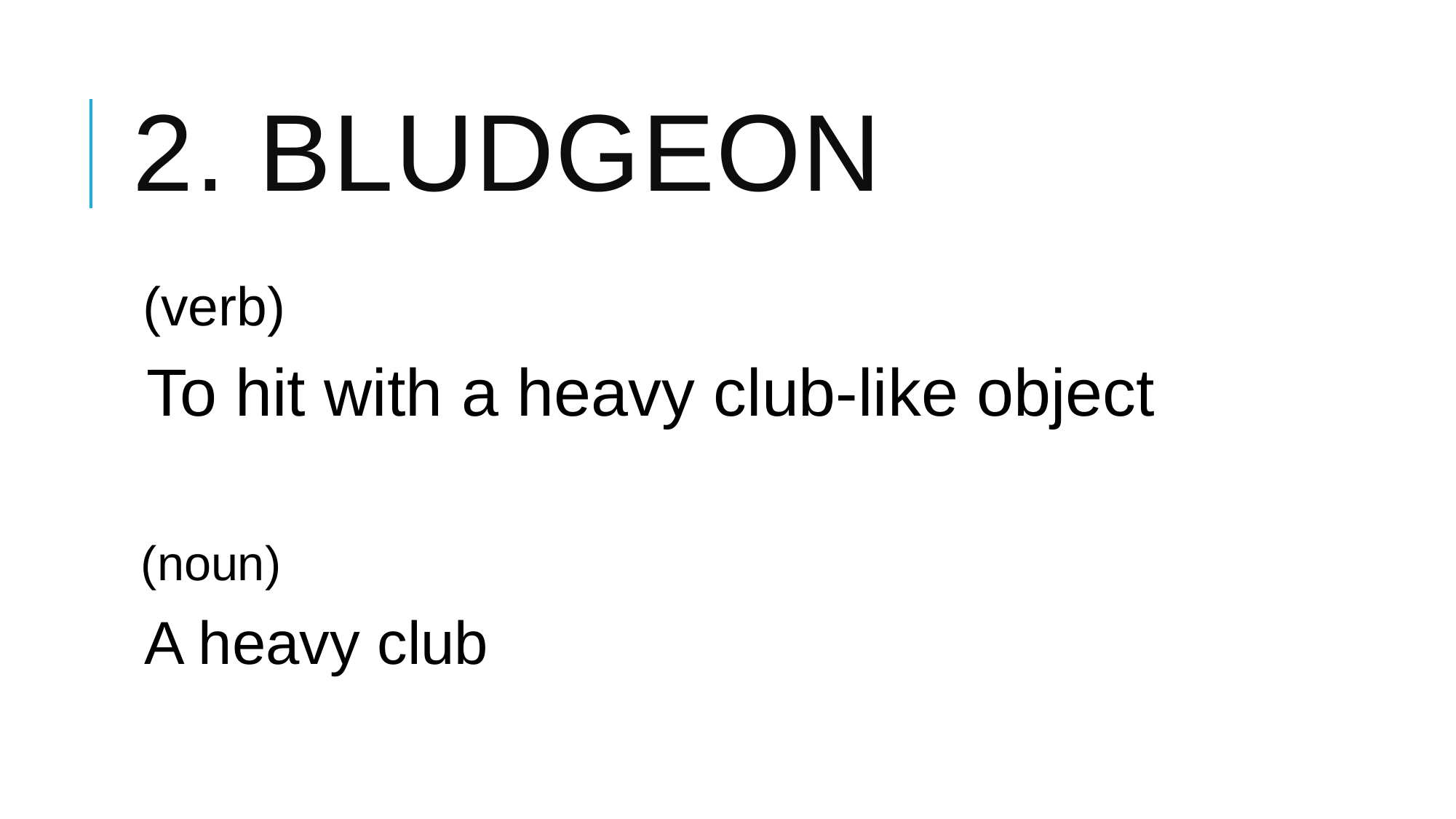

# 2. bludgeon
(verb)
To hit with a heavy club-like object

(noun)
A heavy club